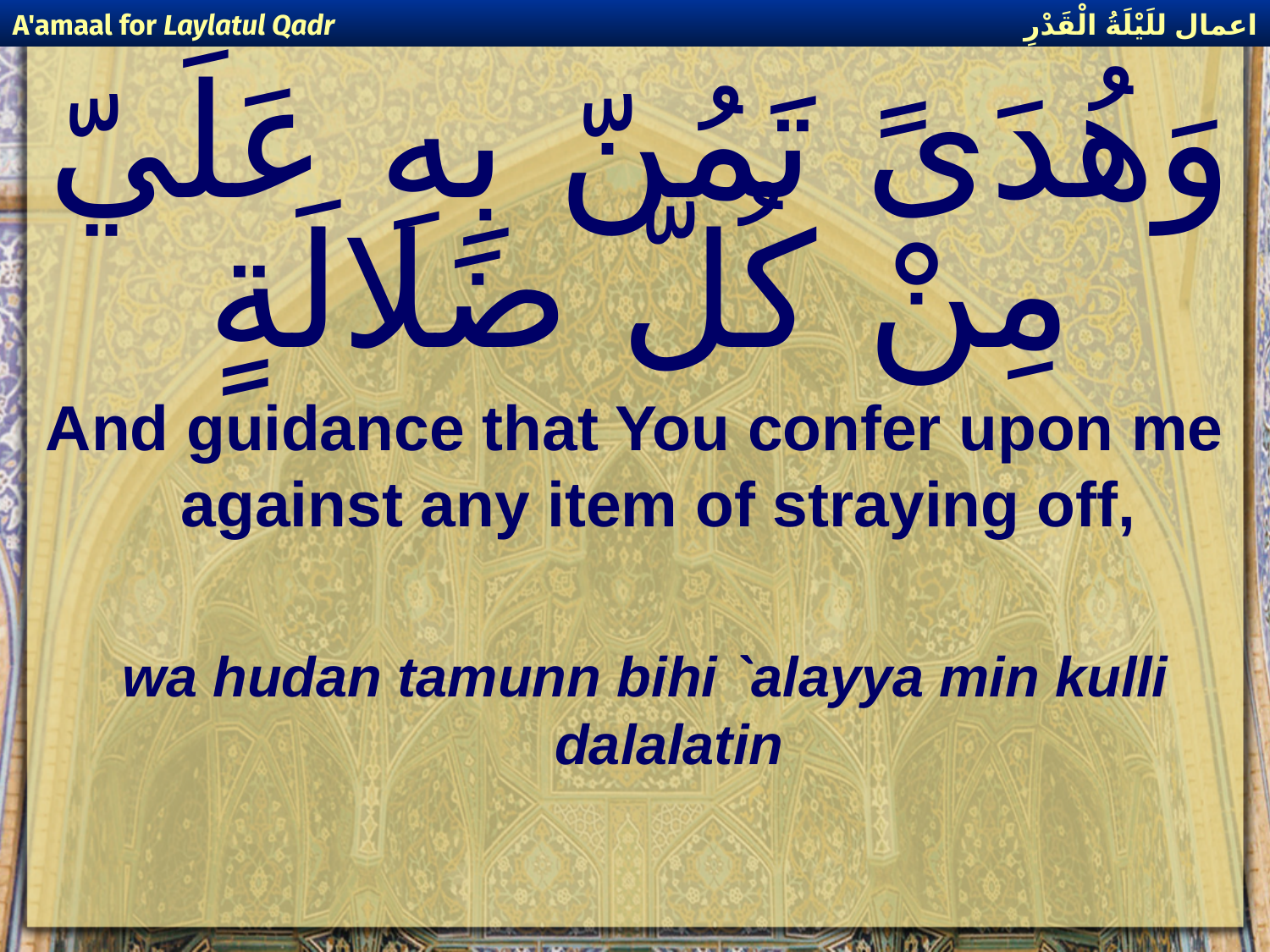

اعمال للَيْلَةُ الْقَدْرِ
A'amaal for Laylatul Qadr
# وَهُدَىً تَمُنّ بِهِ عَلَيّ مِنْ كُلّ ضَلالَةٍ
And guidance that You confer upon me against any item of straying off,
wa hudan tamunn bihi `alayya min kulli dalalatin